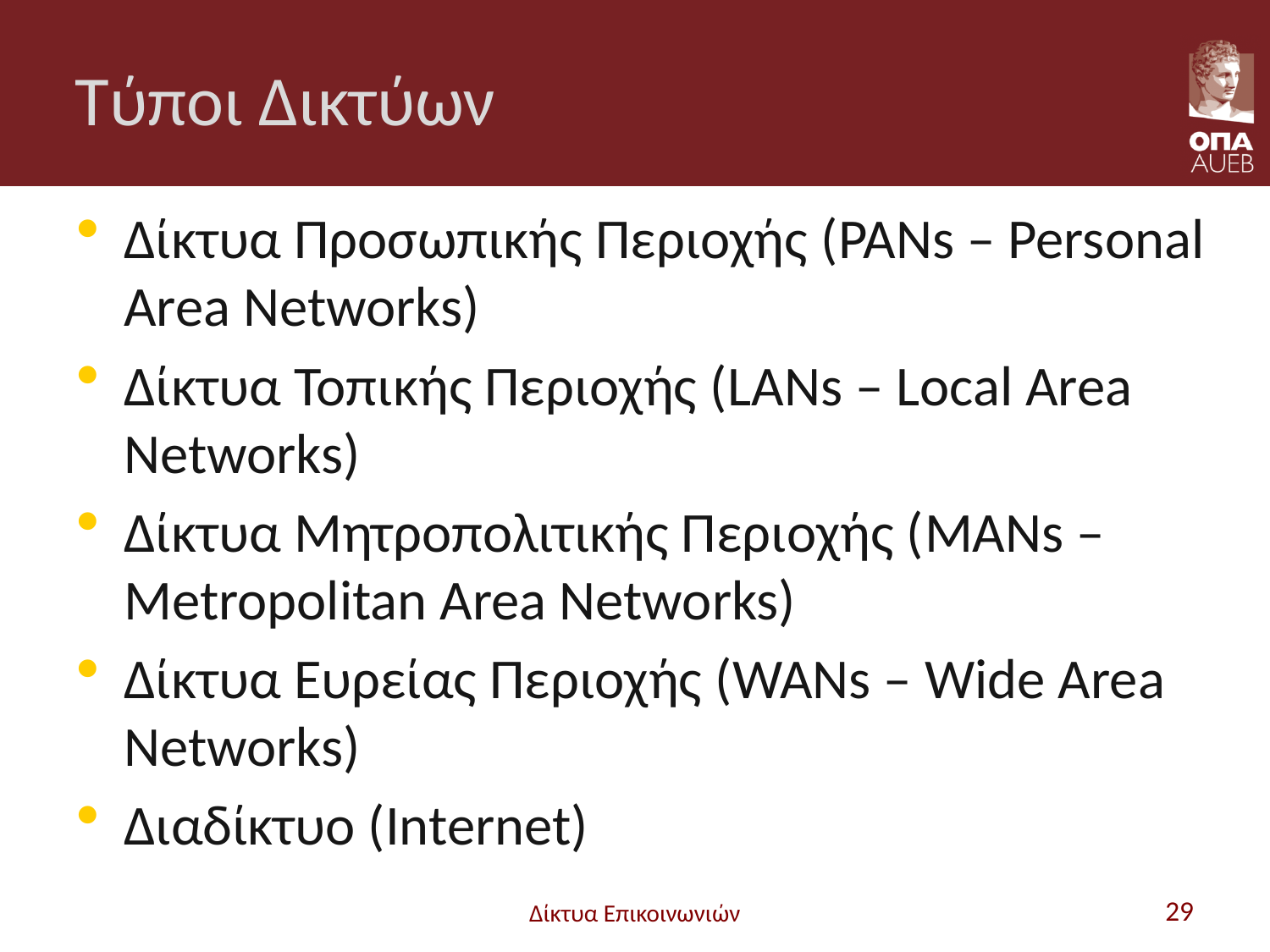

# Τύποι Δικτύων
Δίκτυα Προσωπικής Περιοχής (PANs – Personal Area Networks)
Δίκτυα Τοπικής Περιοχής (LANs – Local Area Networks)
Δίκτυα Μητροπολιτικής Περιοχής (MANs – Metropolitan Area Networks)
Δίκτυα Ευρείας Περιοχής (WANs – Wide Area Networks)
Διαδίκτυο (Internet)
Δίκτυα Επικοινωνιών
29